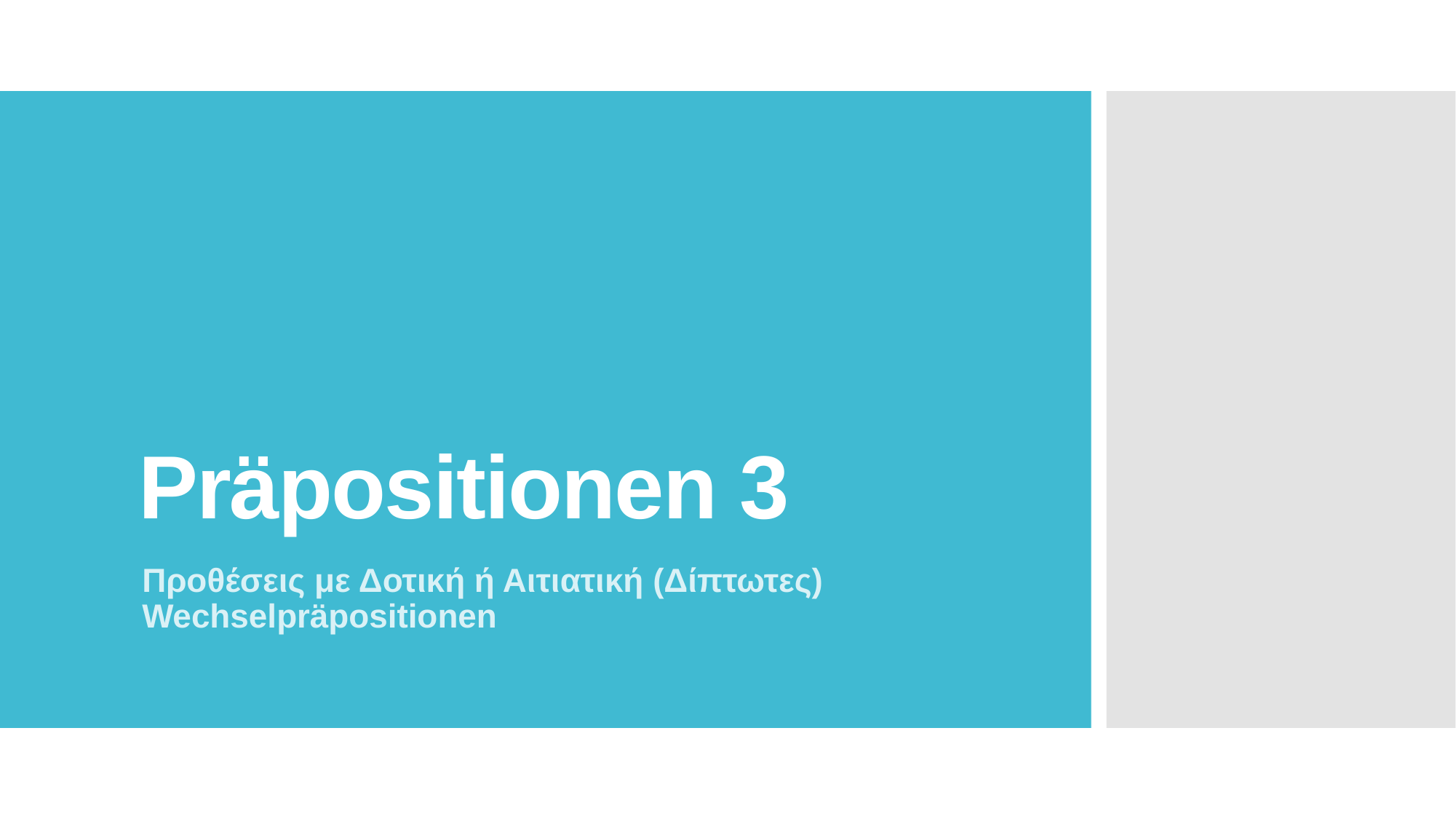

# Präpositionen 3
Προθέσεις με Δοτική ή Αιτιατική (Δίπτωτες)
Wechselpräpositionen